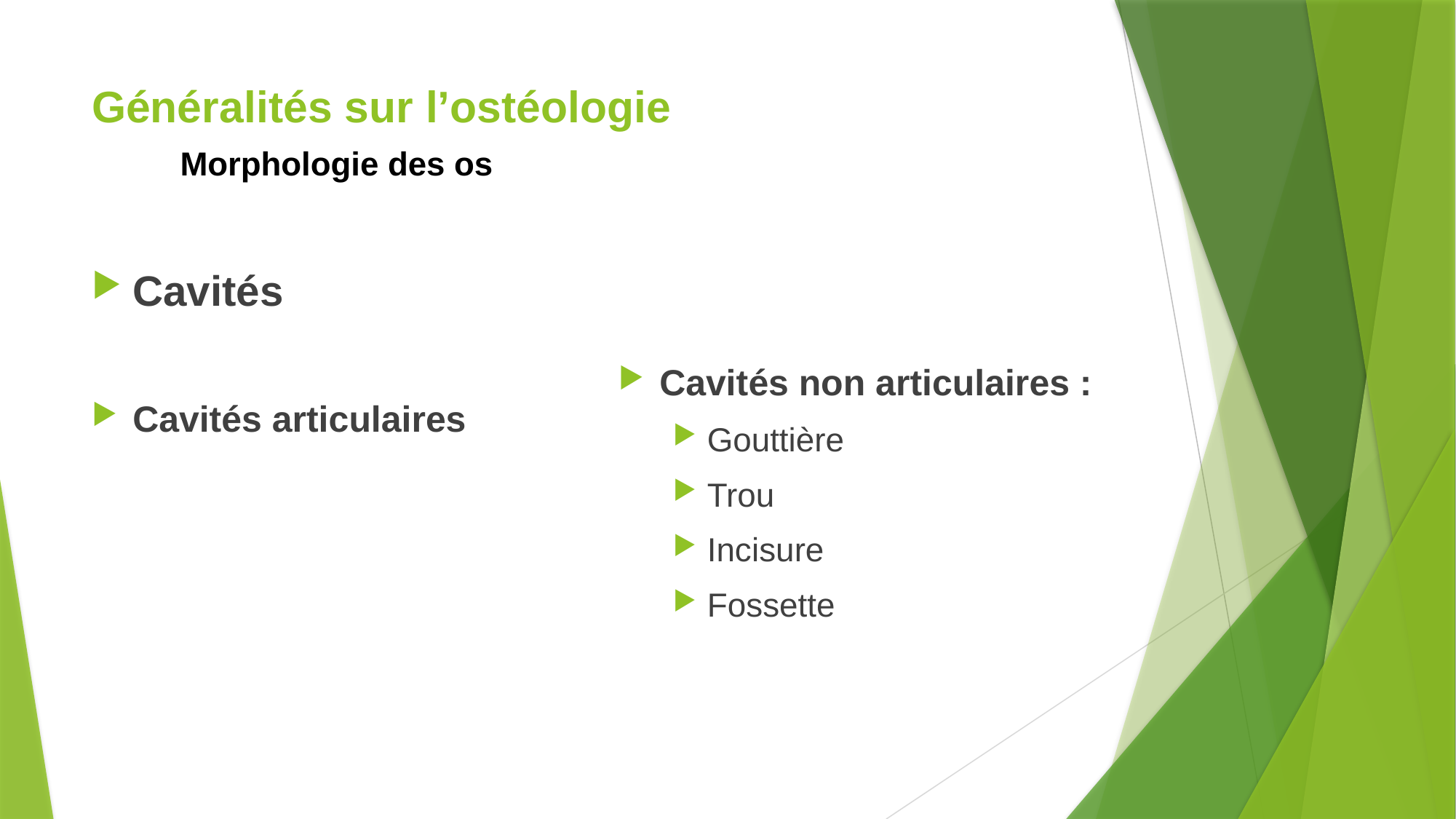

# Généralités sur l’ostéologie Morphologie des os
Cavités

Cavités articulaires

Cavités non articulaires :
Gouttière
Trou
Incisure
Fossette